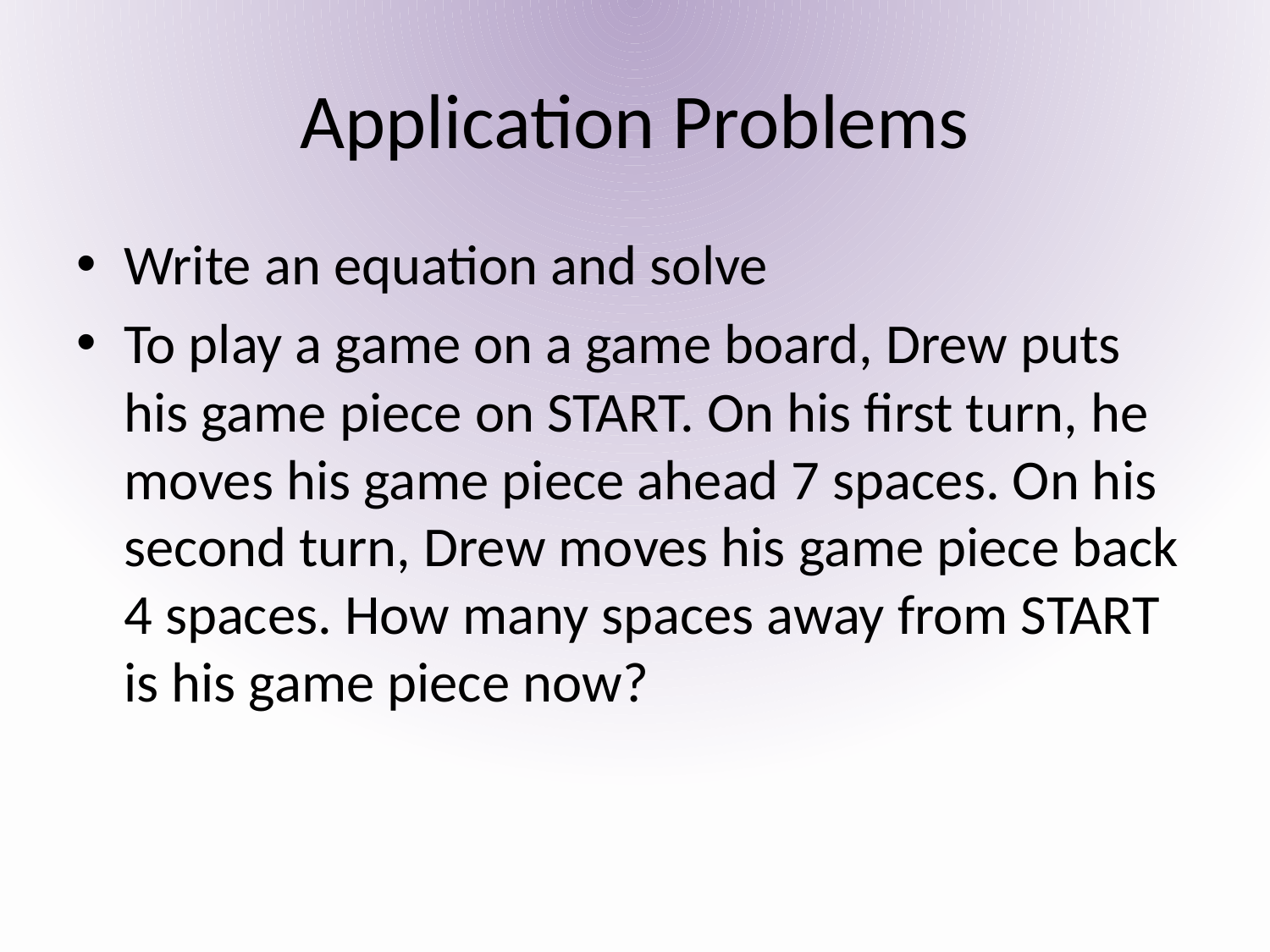

# Application Problems
Write an equation and solve
To play a game on a game board, Drew puts his game piece on START. On his first turn, he moves his game piece ahead 7 spaces. On his second turn, Drew moves his game piece back 4 spaces. How many spaces away from START is his game piece now?